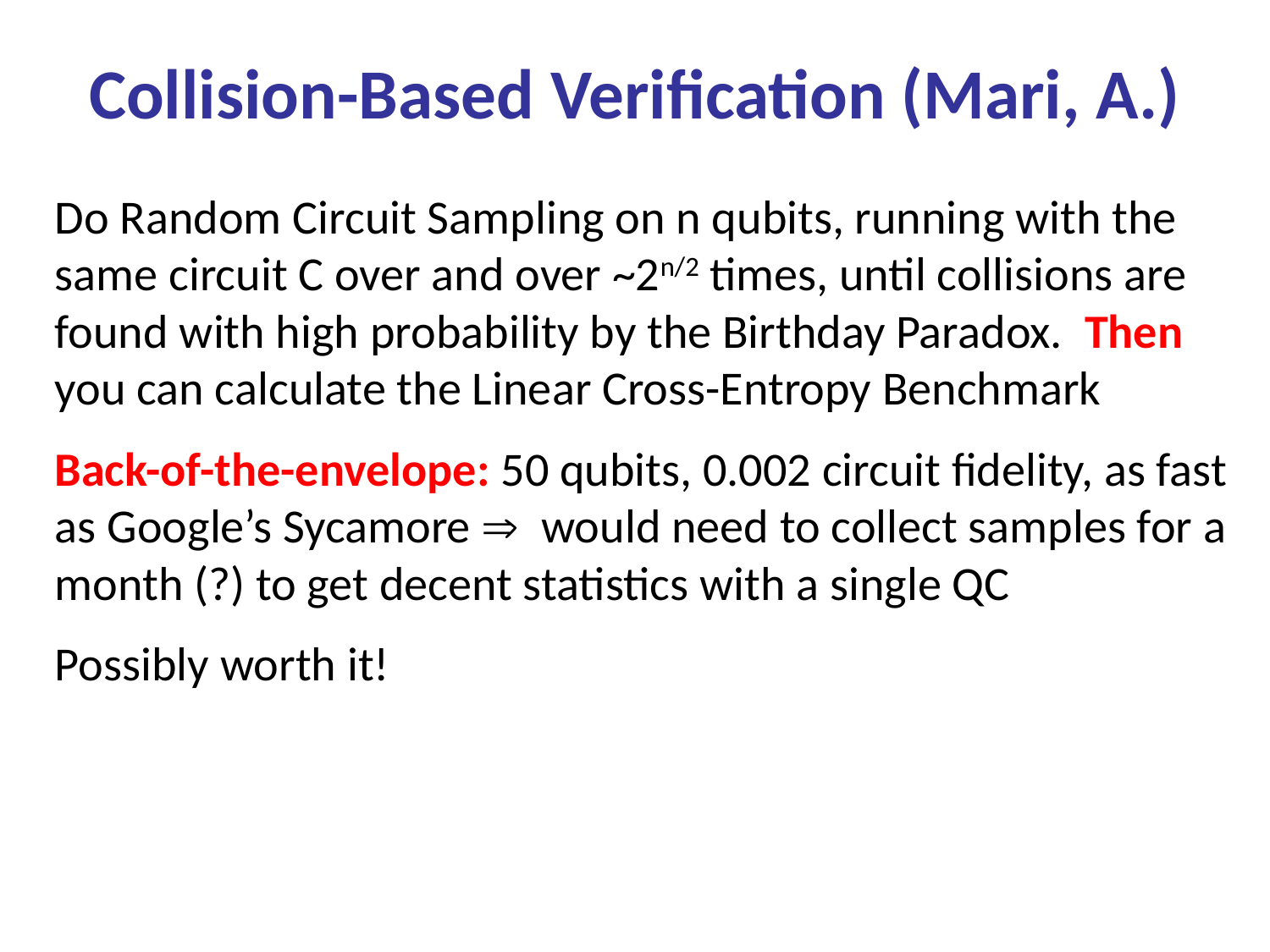

Collision-Based Verification (Mari, A.)
Do Random Circuit Sampling on n qubits, running with the same circuit C over and over ~2n/2 times, until collisions are found with high probability by the Birthday Paradox.  Then you can calculate the Linear Cross-Entropy Benchmark
Back-of-the-envelope: 50 qubits, 0.002 circuit fidelity, as fast as Google’s Sycamore ⇒  would need to collect samples for a month (?) to get decent statistics with a single QC
Possibly worth it!